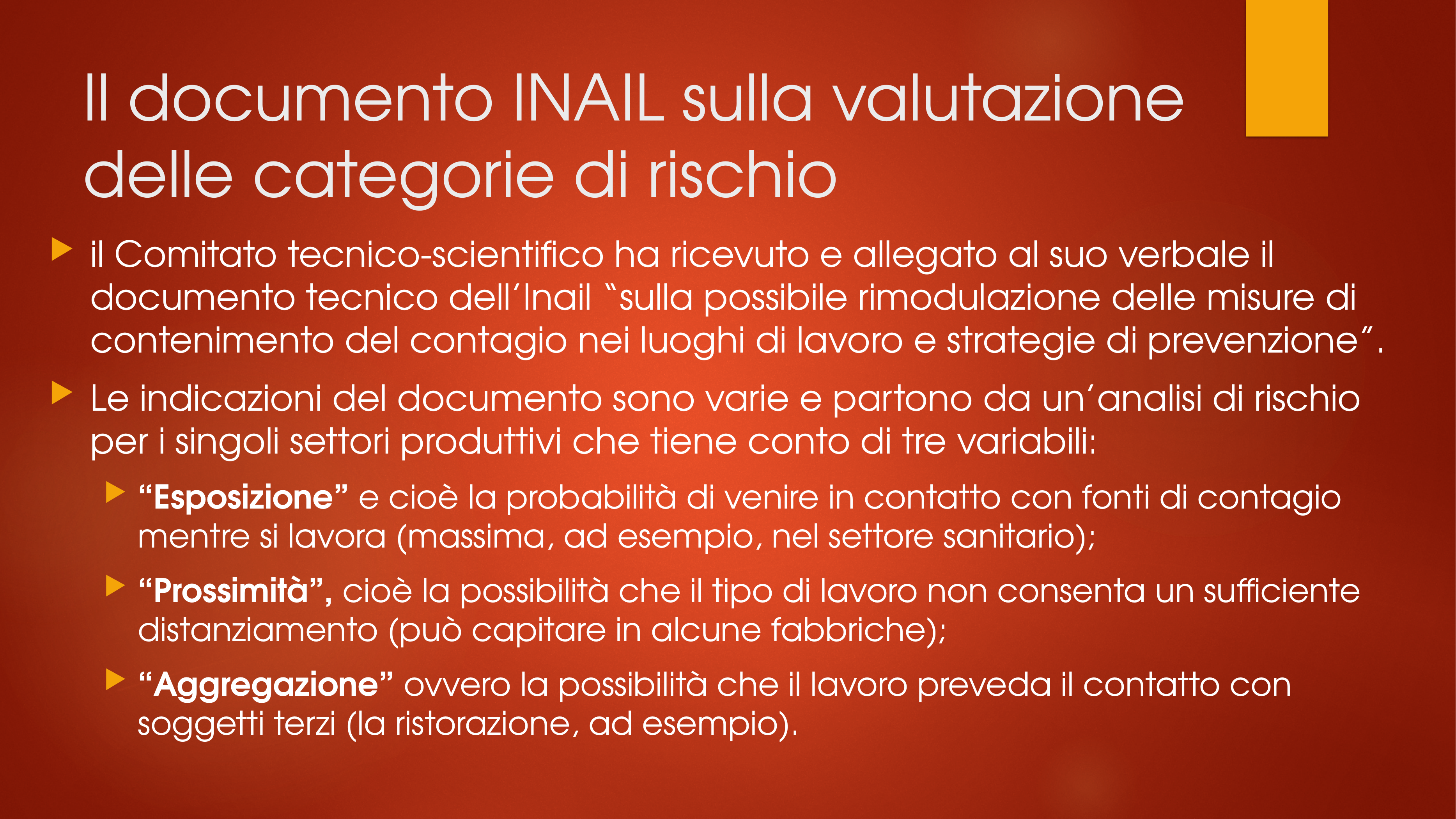

# Il documento INAIL sulla valutazione delle categorie di rischio
il Comitato tecnico-scientifico ha ricevuto e allegato al suo verbale il documento tecnico dell’Inail “sulla possibile rimodulazione delle misure di contenimento del contagio nei luoghi di lavoro e strategie di prevenzione”.
Le indicazioni del documento sono varie e partono da un’analisi di rischio per i singoli settori produttivi che tiene conto di tre variabili:
“Esposizione” e cioè la probabilità di venire in contatto con fonti di contagio mentre si lavora (massima, ad esempio, nel settore sanitario);
“Prossimità”, cioè la possibilità che il tipo di lavoro non consenta un sufficiente distanziamento (può capitare in alcune fabbriche);
“Aggregazione” ovvero la possibilità che il lavoro preveda il contatto con soggetti terzi (la ristorazione, ad esempio).